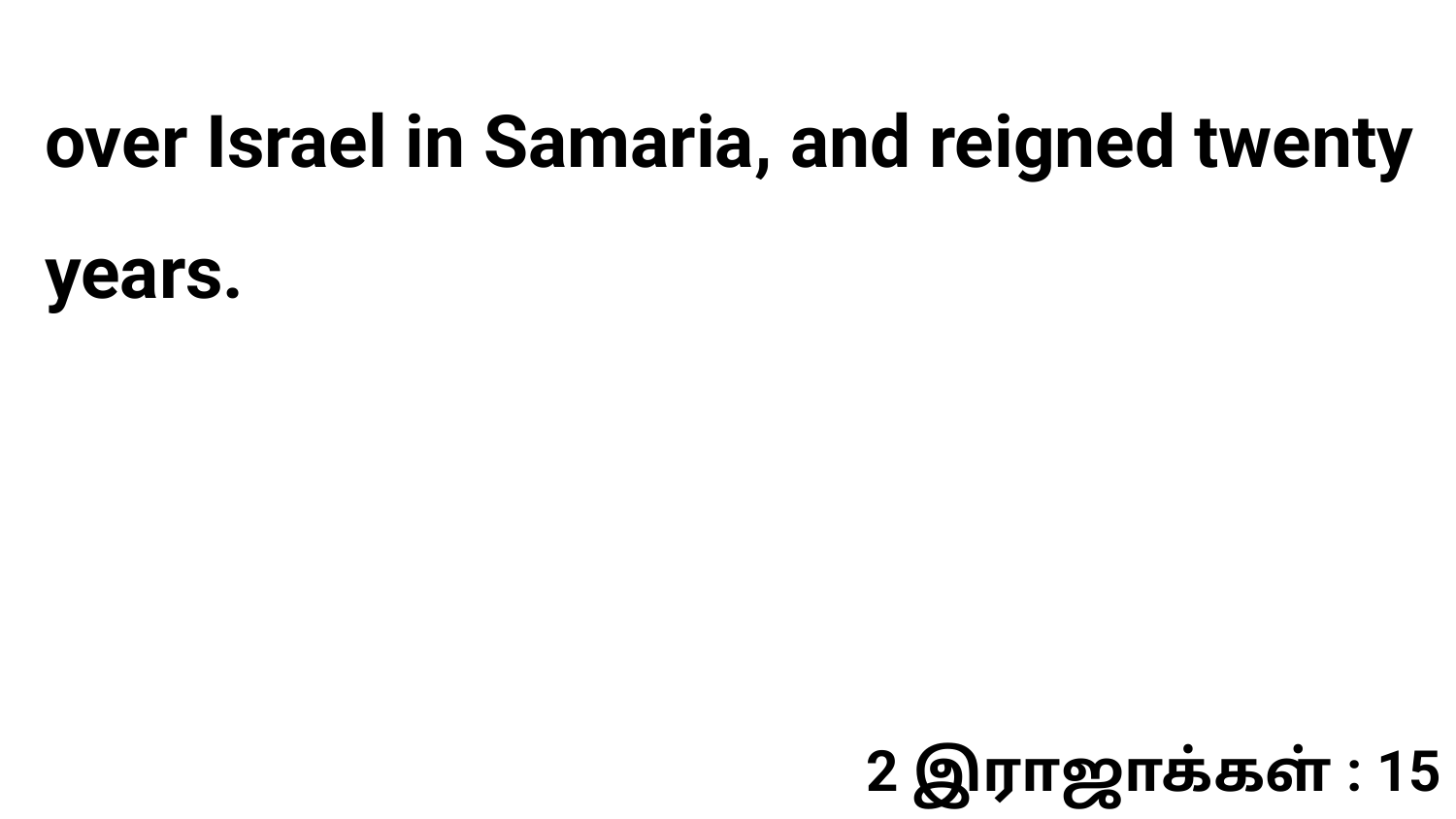

over Israel in Samaria, and reigned twenty years.
2 இராஜாக்கள் : 15